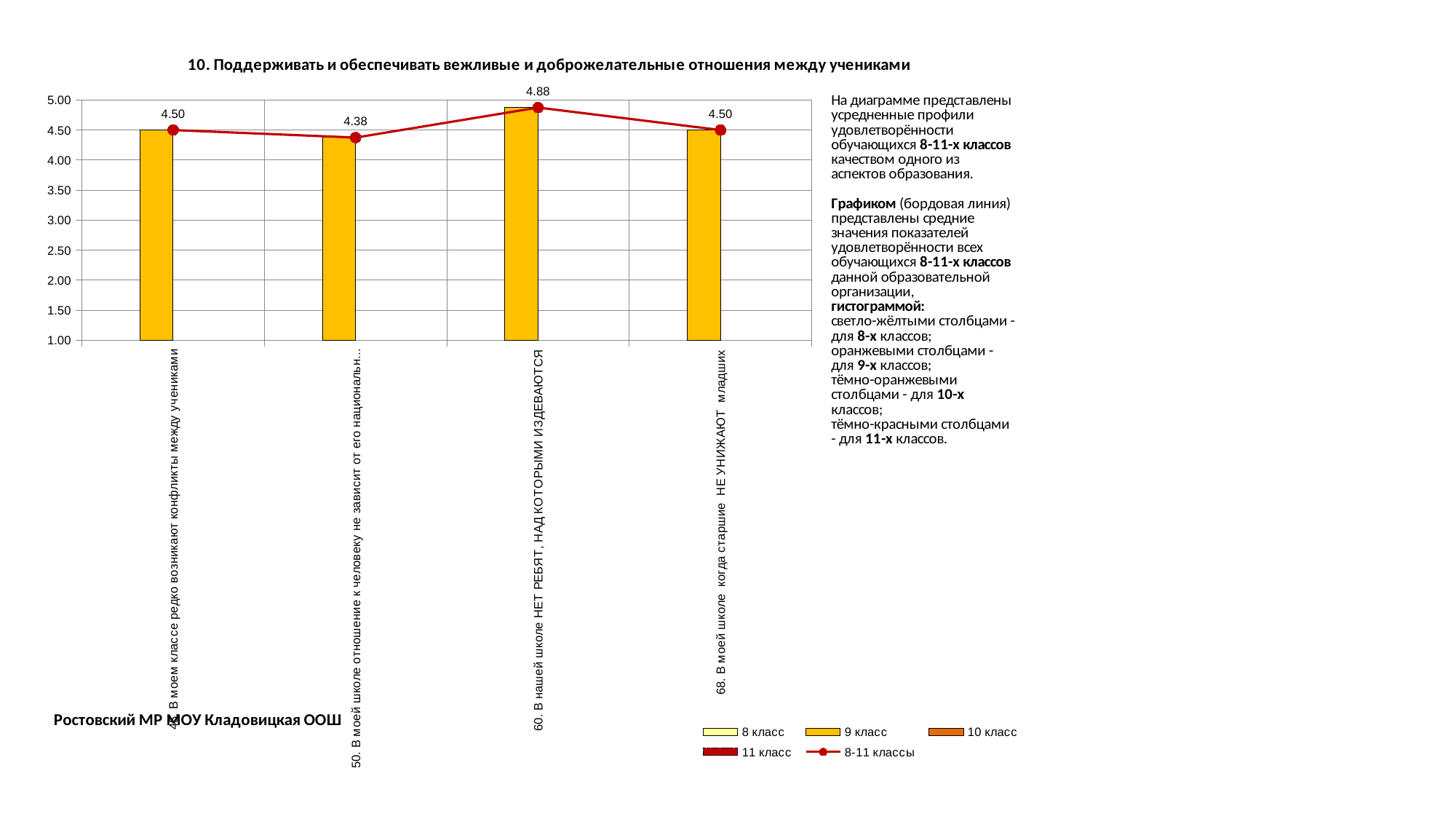

### Chart

| Category | 8 класс | 9 класс | 10 класс | 11 класс | 8-11 классы |
|---|---|---|---|---|---|
| 45. В моем классе редко возникают конфликты между учениками | 0.0 | 4.5 | 0.0 | 0.0 | 4.5 |
| 50. В моей школе отношение к человеку не зависит от его национальности  | 0.0 | 4.375 | 0.0 | 0.0 | 4.375 |
| 60. В нашей школе НЕТ РЕБЯТ, НАД КОТОРЫМИ ИЗДЕВАЮТСЯ | 0.0 | 4.875 | 0.0 | 0.0 | 4.875 |
| 68. В моей школе  когда старшие  НЕ УНИЖАЮТ  младших | 0.0 | 4.5 | 0.0 | 0.0 | 4.5 |